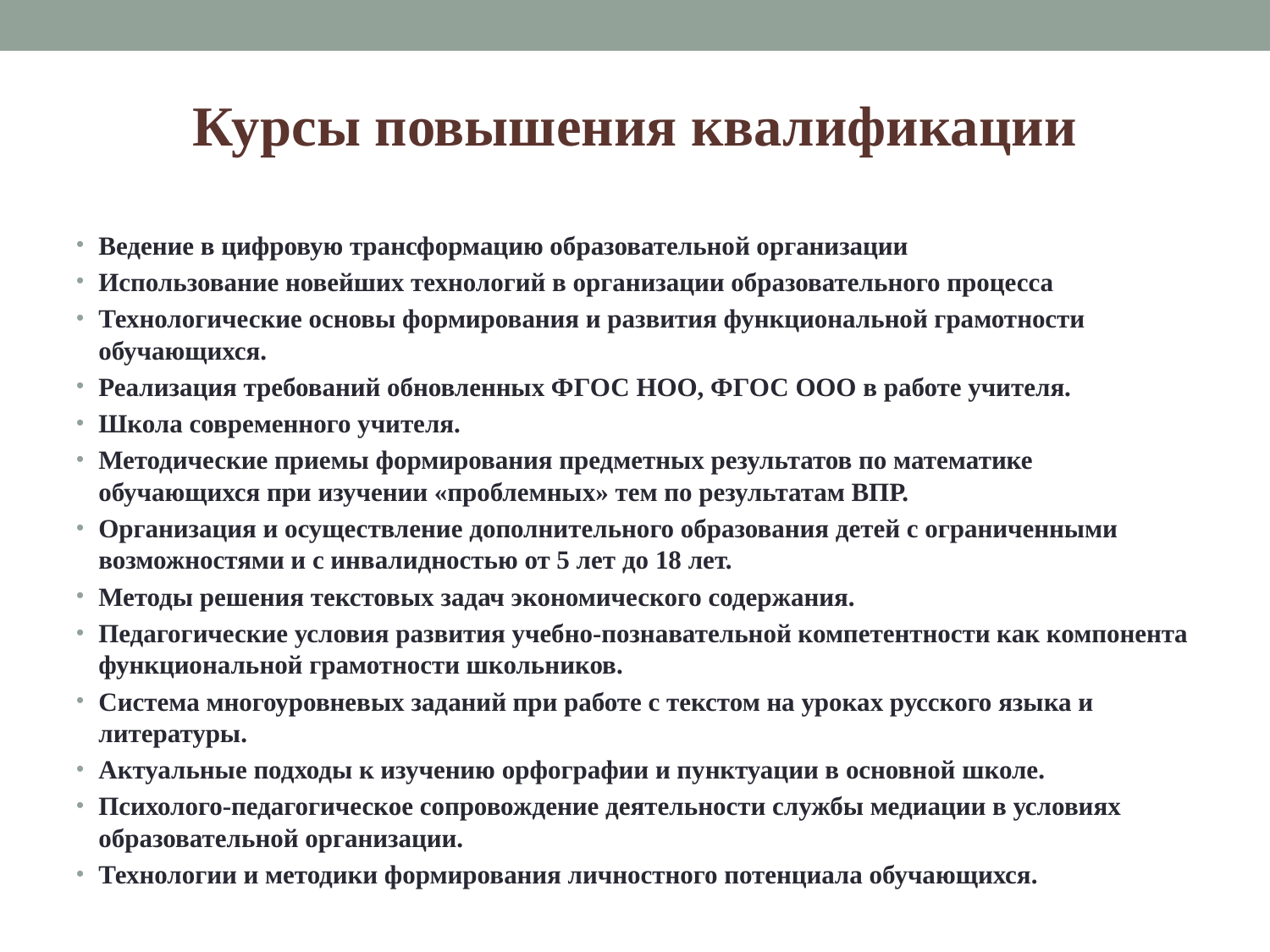

# Курсы повышения квалификации
Ведение в цифровую трансформацию образовательной организации
Использование новейших технологий в организации образовательного процесса
Технологические основы формирования и развития функциональной грамотности обучающихся.
Реализация требований обновленных ФГОС НОО, ФГОС ООО в работе учителя.
Школа современного учителя.
Методические приемы формирования предметных результатов по математике обучающихся при изучении «проблемных» тем по результатам ВПР.
Организация и осуществление дополнительного образования детей с ограниченными возможностями и с инвалидностью от 5 лет до 18 лет.
Методы решения текстовых задач экономического содержания.
Педагогические условия развития учебно-познавательной компетентности как компонента функциональной грамотности школьников.
Система многоуровневых заданий при работе с текстом на уроках русского языка и литературы.
Актуальные подходы к изучению орфографии и пунктуации в основной школе.
Психолого-педагогическое сопровождение деятельности службы медиации в условиях образовательной организации.
Технологии и методики формирования личностного потенциала обучающихся.